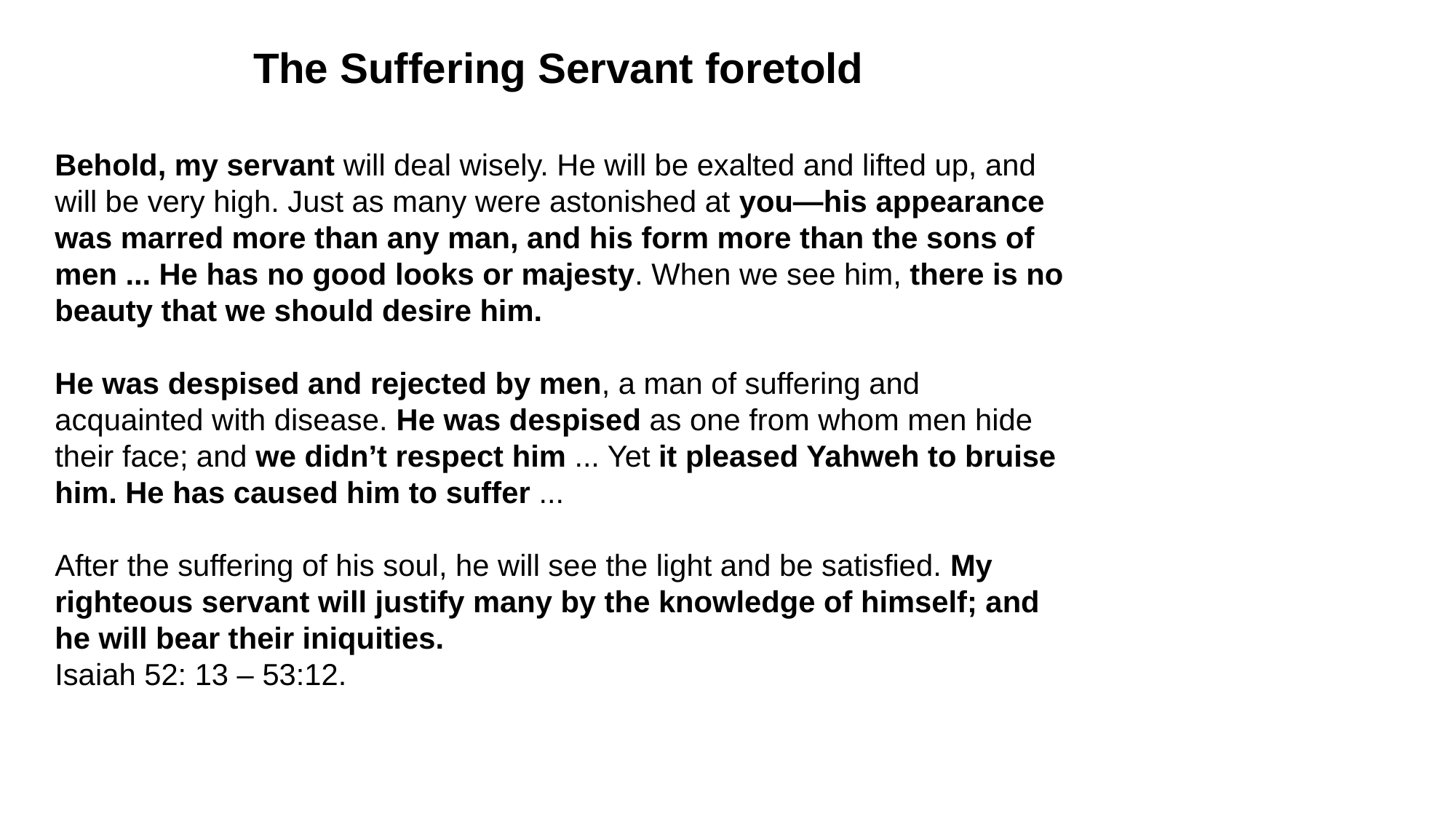

The Suffering Servant foretold
Behold, my servant will deal wisely. He will be exalted and lifted up, and will be very high. Just as many were astonished at you—his appearance was marred more than any man, and his form more than the sons of men ... He has no good looks or majesty. When we see him, there is no beauty that we should desire him.

He was despised and rejected by men, a man of suffering and acquainted with disease. He was despised as one from whom men hide their face; and we didn’t respect him ... Yet it pleased Yahweh to bruise him. He has caused him to suffer ...

After the suffering of his soul, he will see the light and be satisfied. My righteous servant will justify many by the knowledge of himself; and he will bear their iniquities.
Isaiah 52: 13 – 53:12.